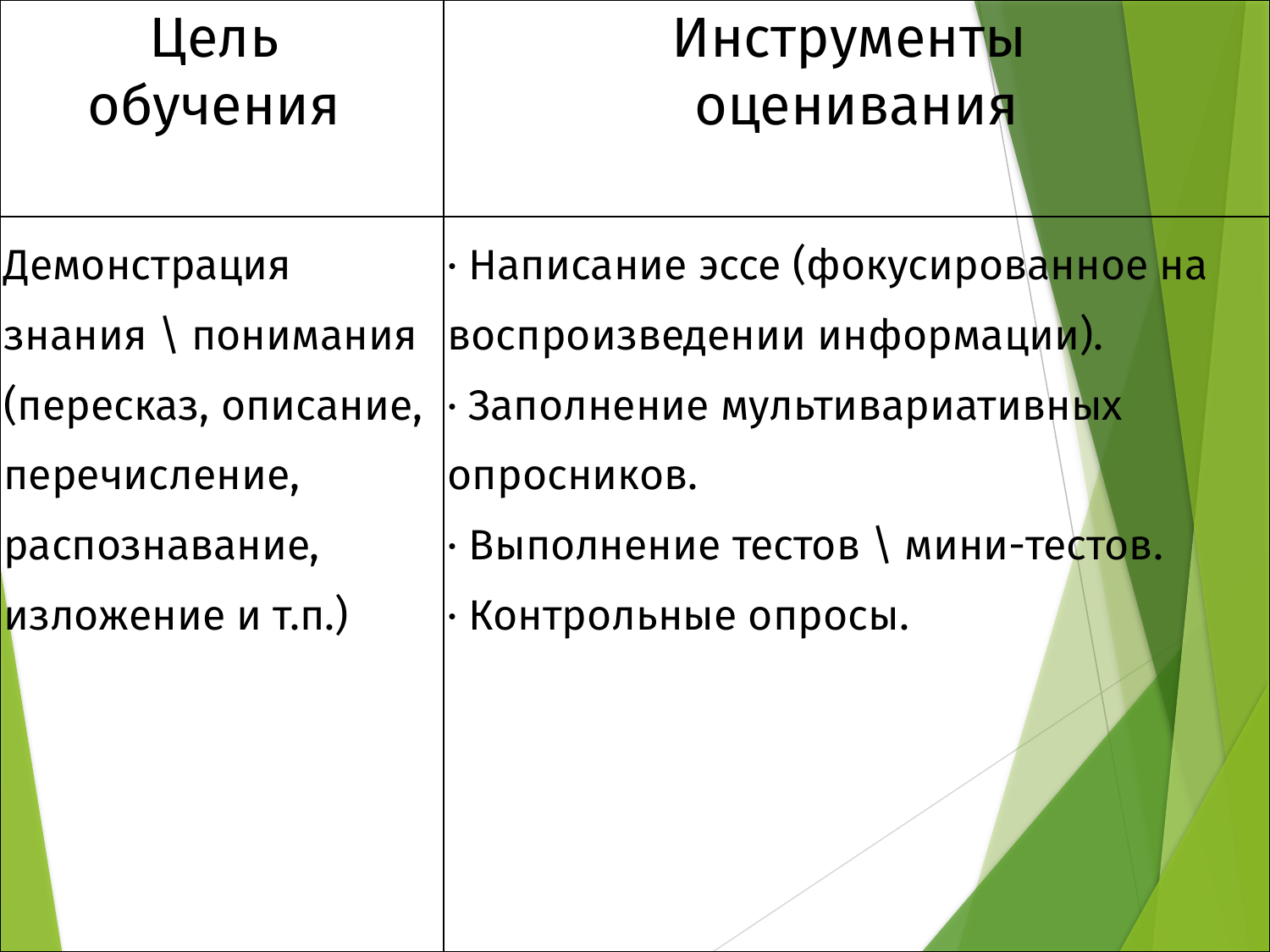

| Цель обучения | Инструменты оценивания |
| --- | --- |
| Демонстрация знания \ понимания (пересказ, описание, перечисление, распознавание, изложение и т.п.) | · Написание эссе (фокусированное на воспроизведении информации). · Заполнение мультивариативных опросников. · Выполнение тестов \ мини-тестов. · Контрольные опросы. |